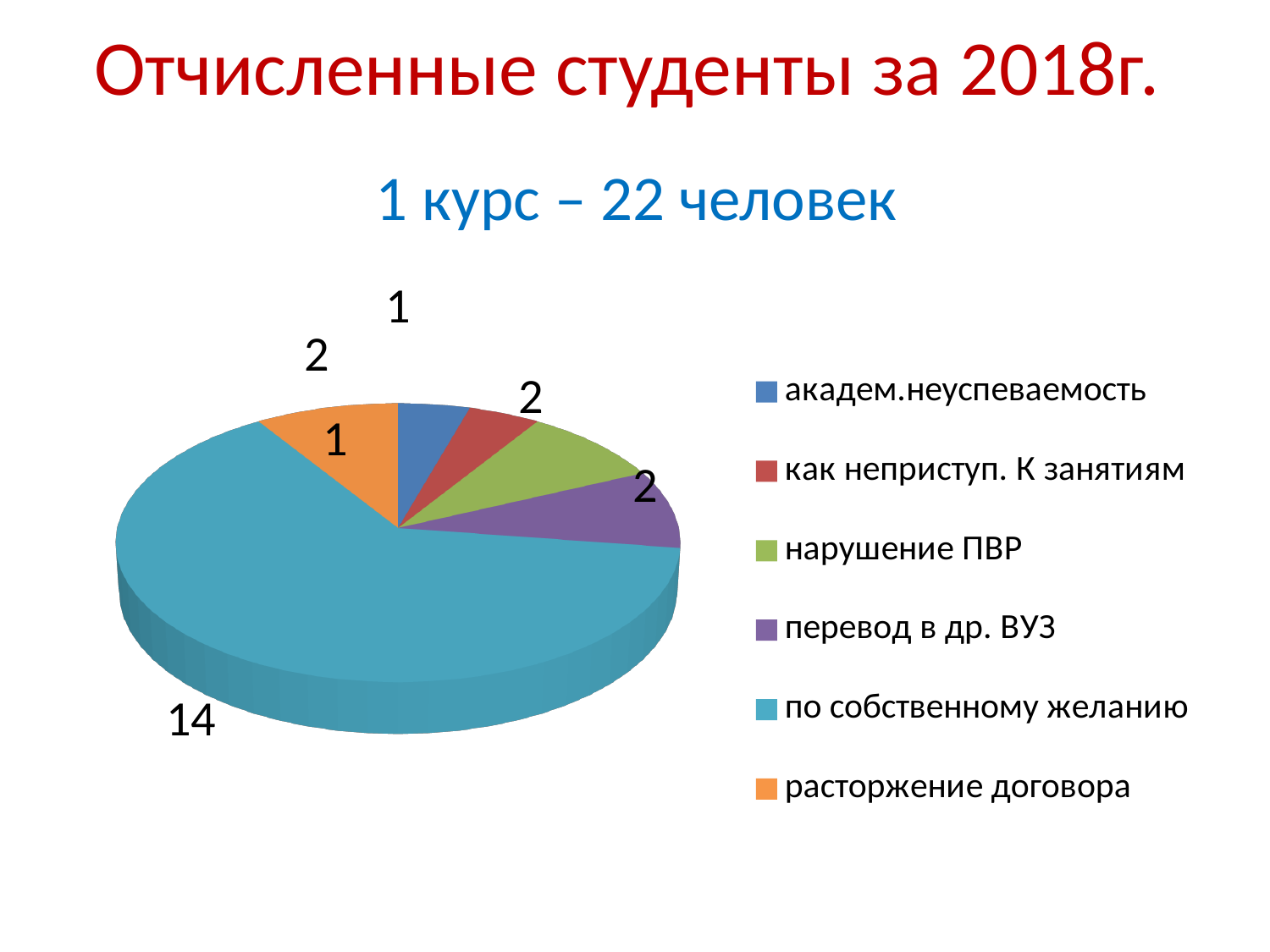

# Отчисленные студенты за 2018г.
1 курс – 22 человек

[unsupported chart]